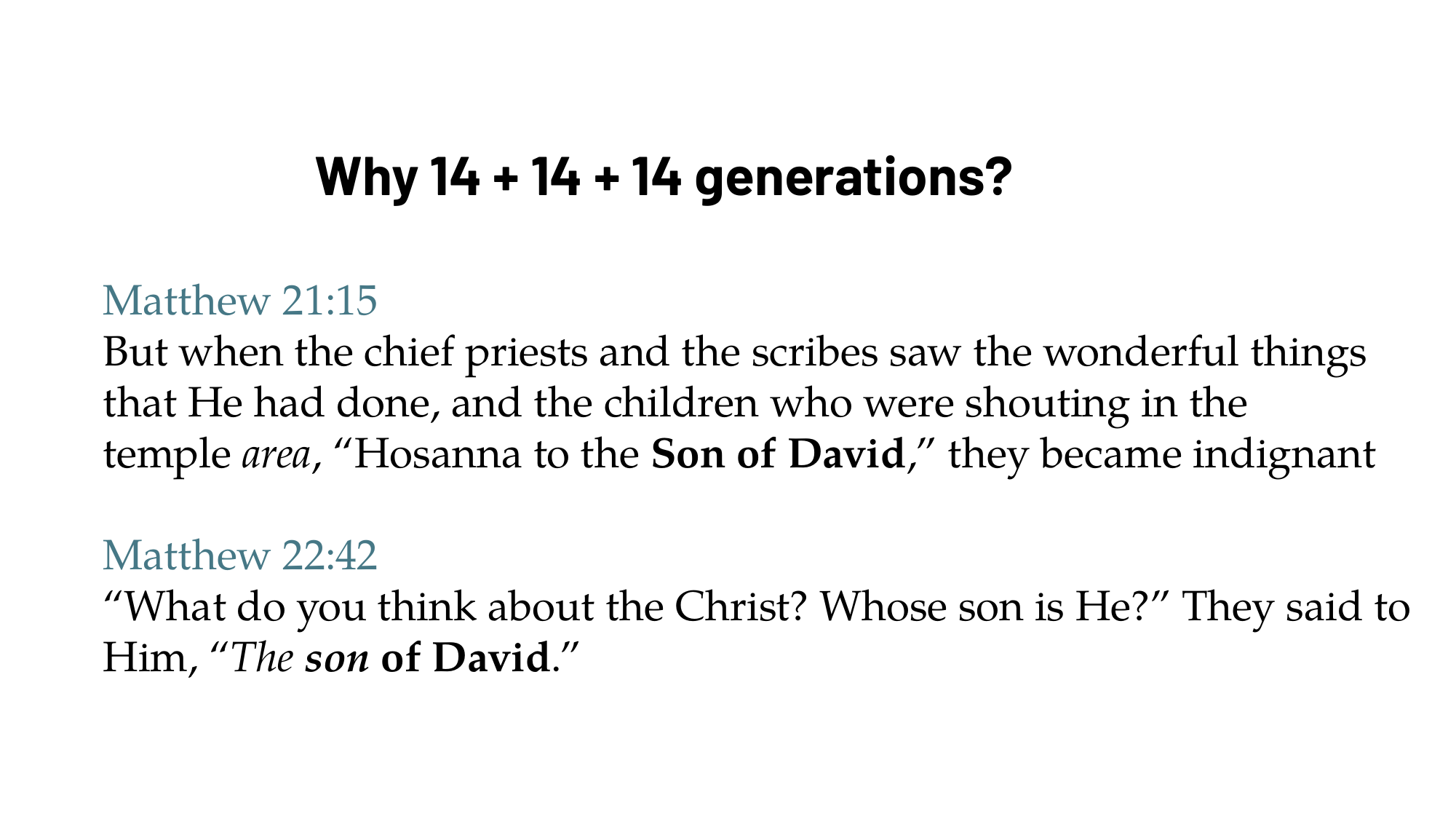

Why 14 + 14 + 14 generations?
Matthew 21:15
But when the chief priests and the scribes saw the wonderful things that He had done, and the children who were shouting in the temple area, “Hosanna to the Son of David,” they became indignant

Matthew 22:42
“What do you think about the Christ? Whose son is He?” They said to Him, “The son of David.”